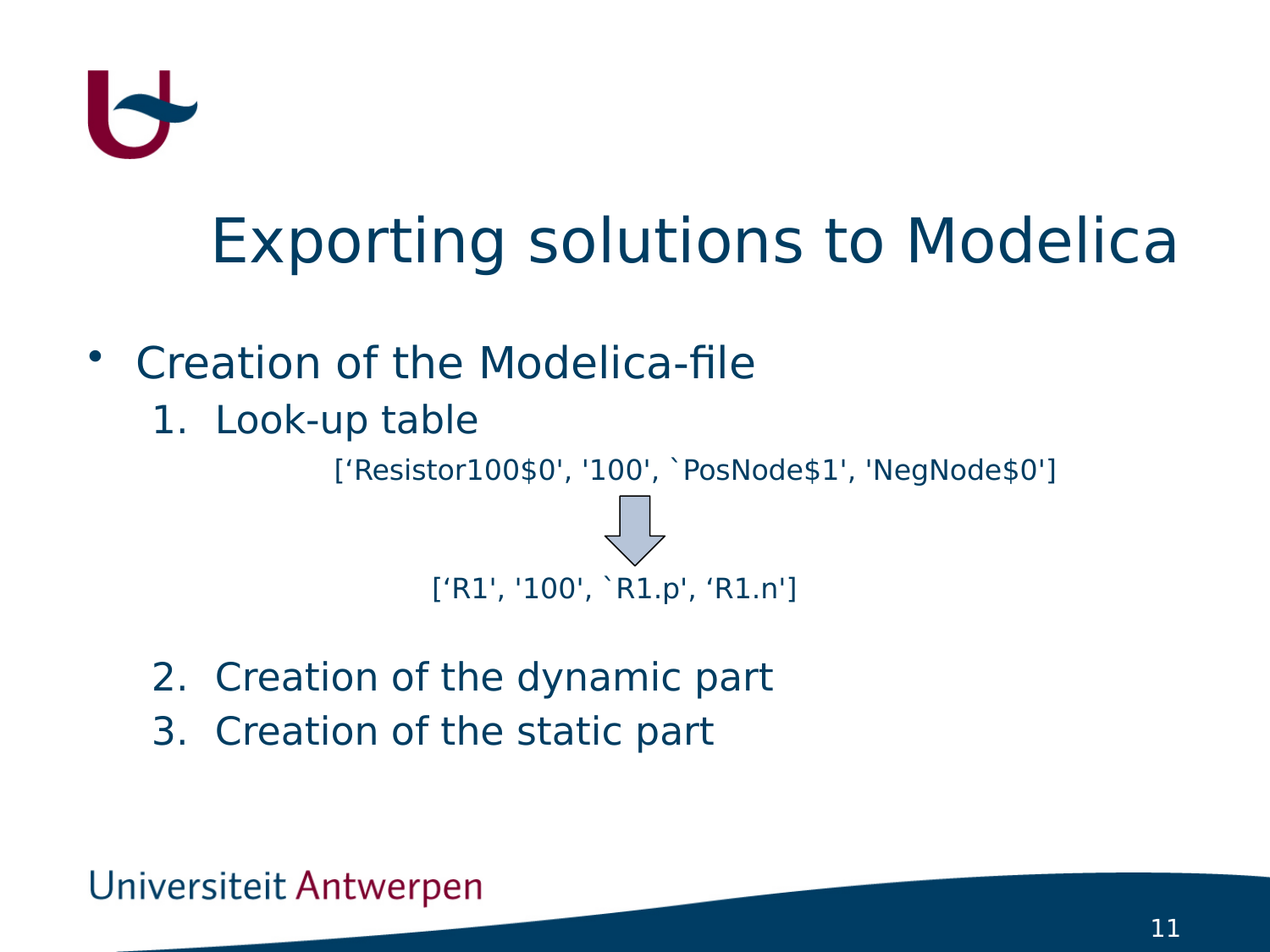

# Exporting solutions to Modelica
Creation of the Modelica-file
Look-up table
	[‘Resistor100$0', '100', `PosNode$1', 'NegNode$0']

 	           [‘R1', '100', `R1.p', ‘R1.n']

Creation of the dynamic part
Creation of the static part